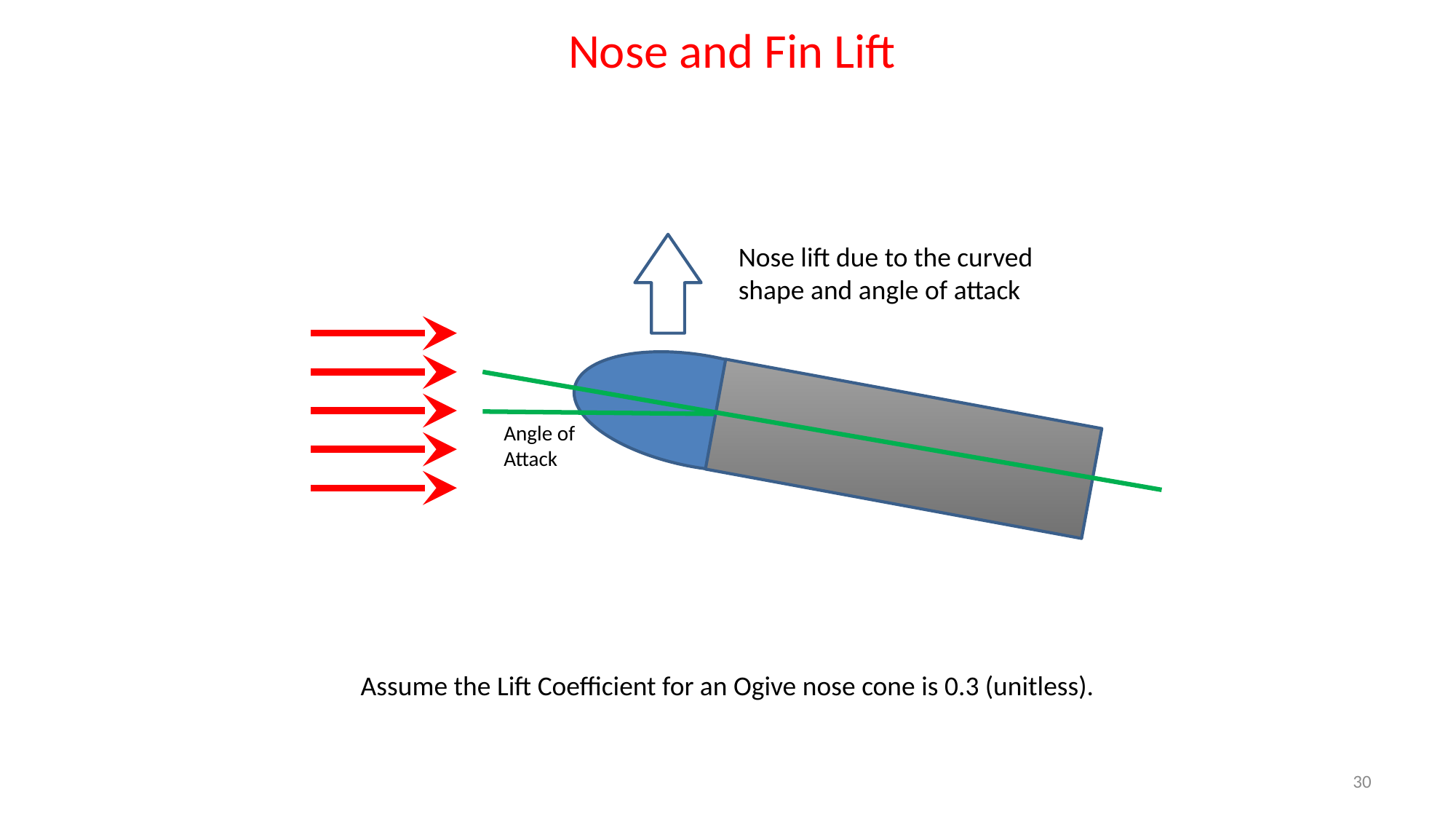

Nose and Fin Lift

Nose lift due to the curved shape and angle of attack

Angle of Attack
Assume the Lift Coefficient for an Ogive nose cone is 0.3 (unitless).
30